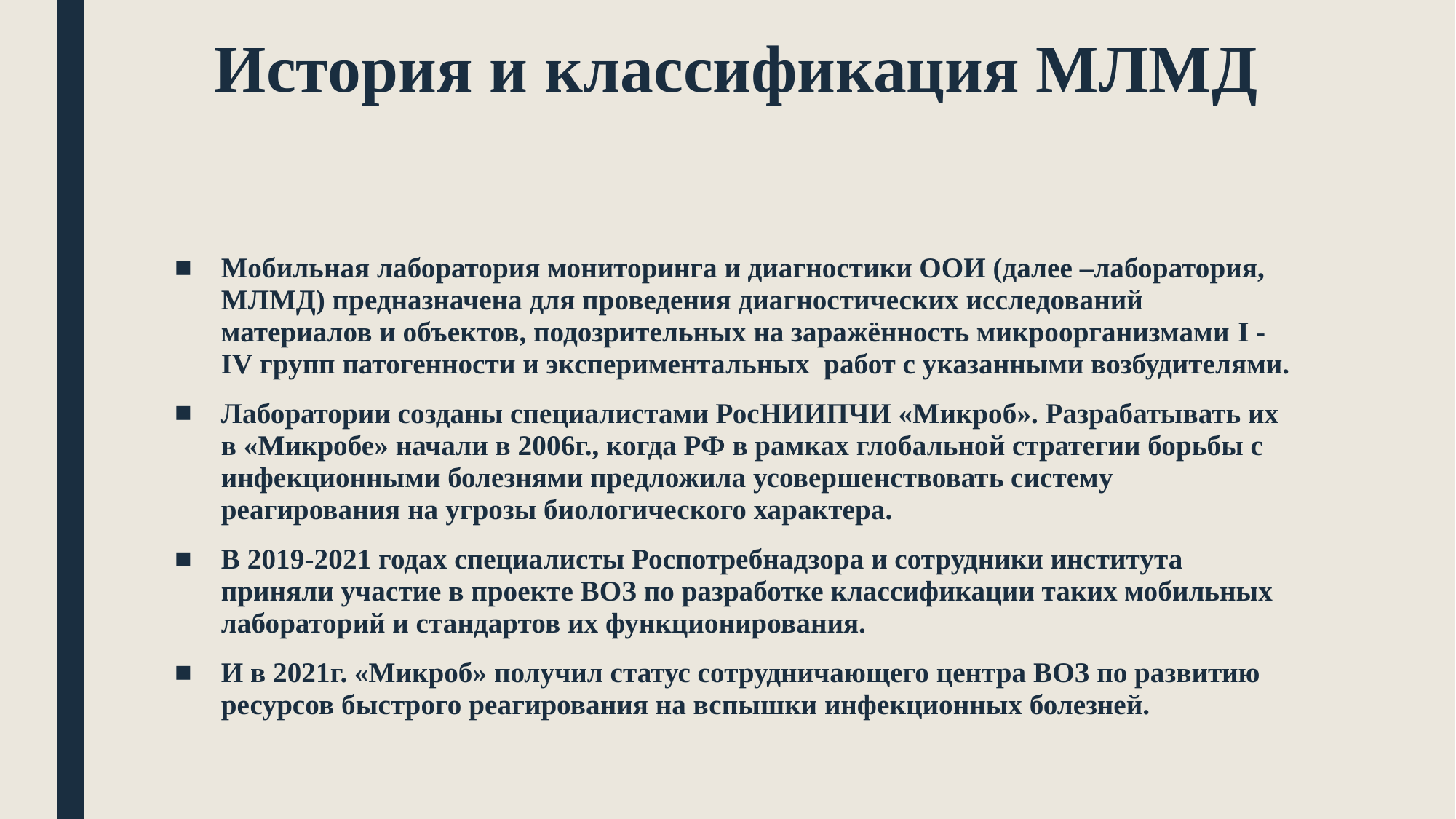

# История и классификация МЛМД
Мобильная лаборатория мониторинга и диагностики ООИ (далее –лаборатория, МЛМД) предназначена для проведения диагностических исследований материалов и объектов, подозрительных на заражённость микроорганизмами I - IV групп патогенности и экспериментальных  работ с указанными возбудителями.
Лаборатории созданы специалистами РосНИИПЧИ «Микроб». Разрабатывать их в «Микробе» начали в 2006г., когда РФ в рамках глобальной стратегии борьбы с инфекционными болезнями предложила усовершенствовать систему реагирования на угрозы биологического характера.
В 2019-2021 годах специалисты Роспотребнадзора и сотрудники института приняли участие в проекте ВОЗ по разработке классификации таких мобильных лабораторий и стандартов их функционирования.
И в 2021г. «Микроб» получил статус сотрудничающего центра ВОЗ по развитию ресурсов быстрого реагирования на вспышки инфекционных болезней.